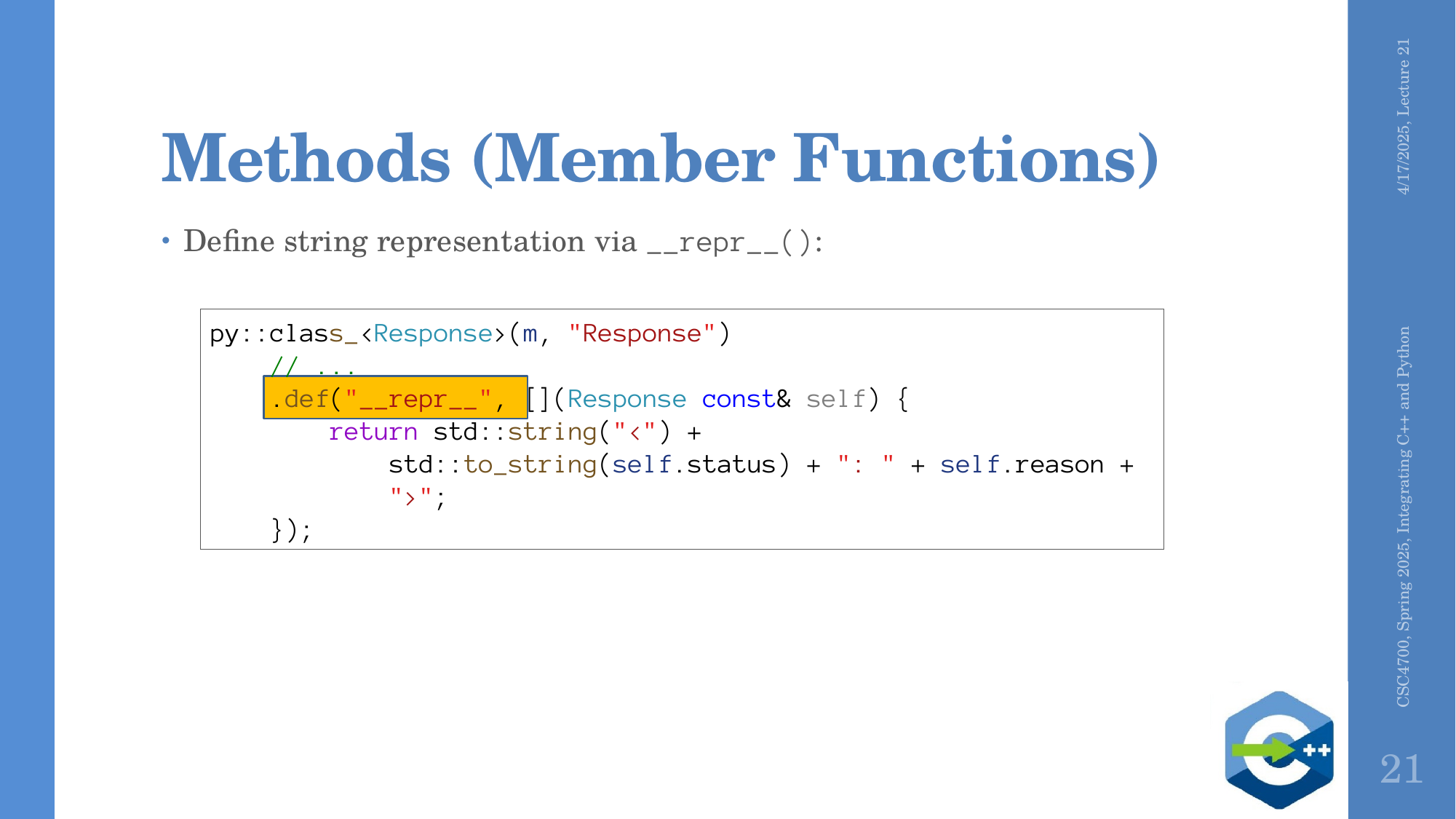

# Methods (Member Functions)
4/17/2025, Lecture 21
Define string representation via __repr__():

py::class_<Response>(m, "Response")
    // ...
    .def("__repr__", [](Response const& self) {
        return std::string("<") +
            std::to_string(self.status) + ": " + self.reason +
            ">";
    });

CSC4700, Spring 2025, Integrating C++ and Python
21